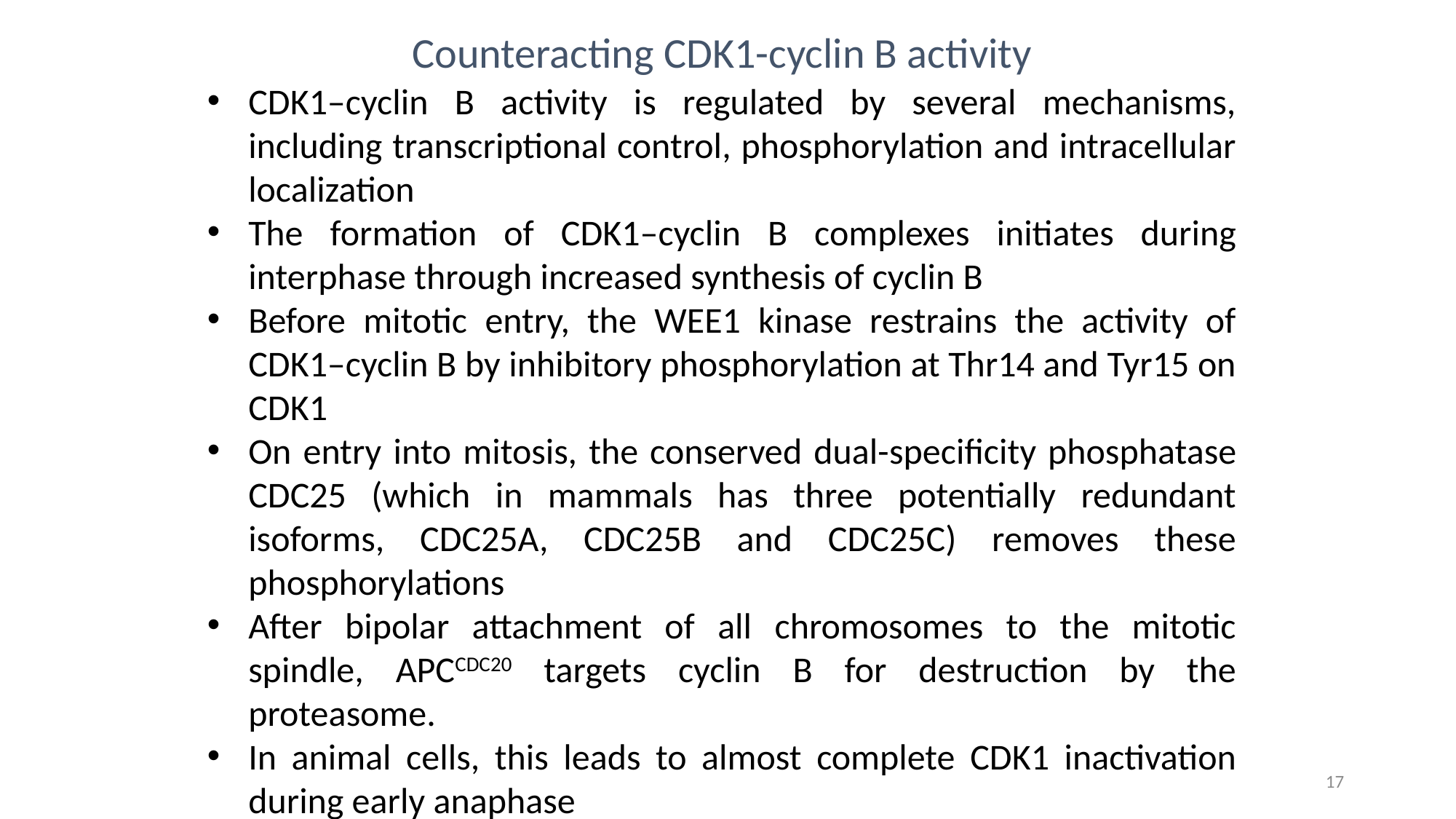

Counteracting CDK1-cyclin B activity
CDK1–cyclin B activity is regulated by several mechanisms, including transcriptional control, phosphorylation and intracellular localization
The formation of CDK1–cyclin B complexes initiates during interphase through increased synthesis of cyclin B
Before mitotic entry, the WEE1 kinase restrains the activity of CDK1–cyclin B by inhibitory phosphorylation at Thr14 and Tyr15 on CDK1
On entry into mitosis, the conserved dual-­specificity phosphatase CDC25 (which in mammals has three potentially redundant isoforms, CDC25A, CDC25B and CDC25C) removes these phosphorylations
After bipolar attachment of all chromosomes to the mitotic spindle, APCCDC20 targets cyclin B for destruction by the proteasome.
In animal cells, this leads to almost complete CDK1 inactivation during early anaphase
17